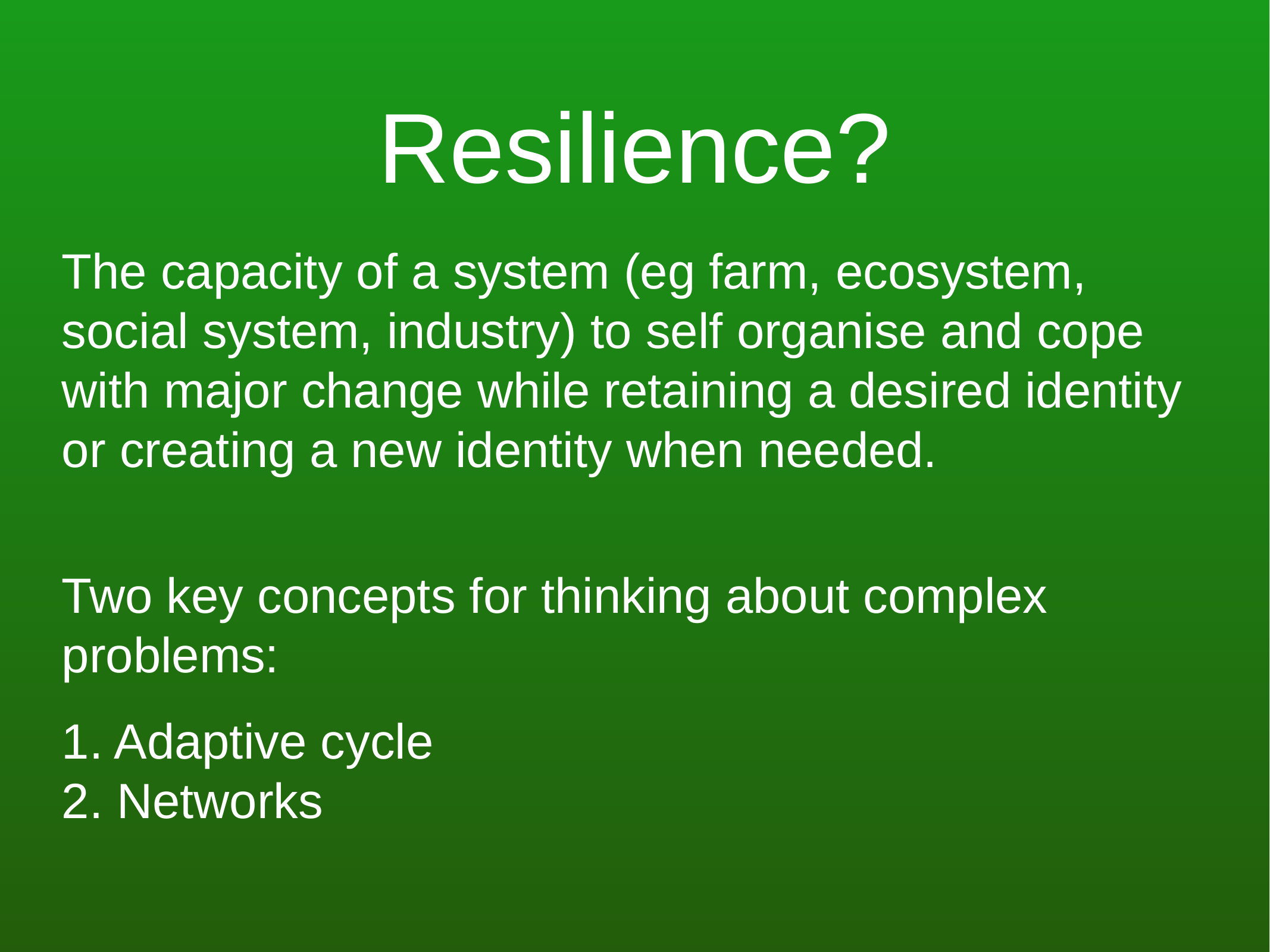

# Resilience?
The capacity of a system (eg farm, ecosystem, social system, industry) to self organise and cope with major change while retaining a desired identity or creating a new identity when needed.

Two key concepts for thinking about complex problems:

1. Adaptive cycle
2. Networks